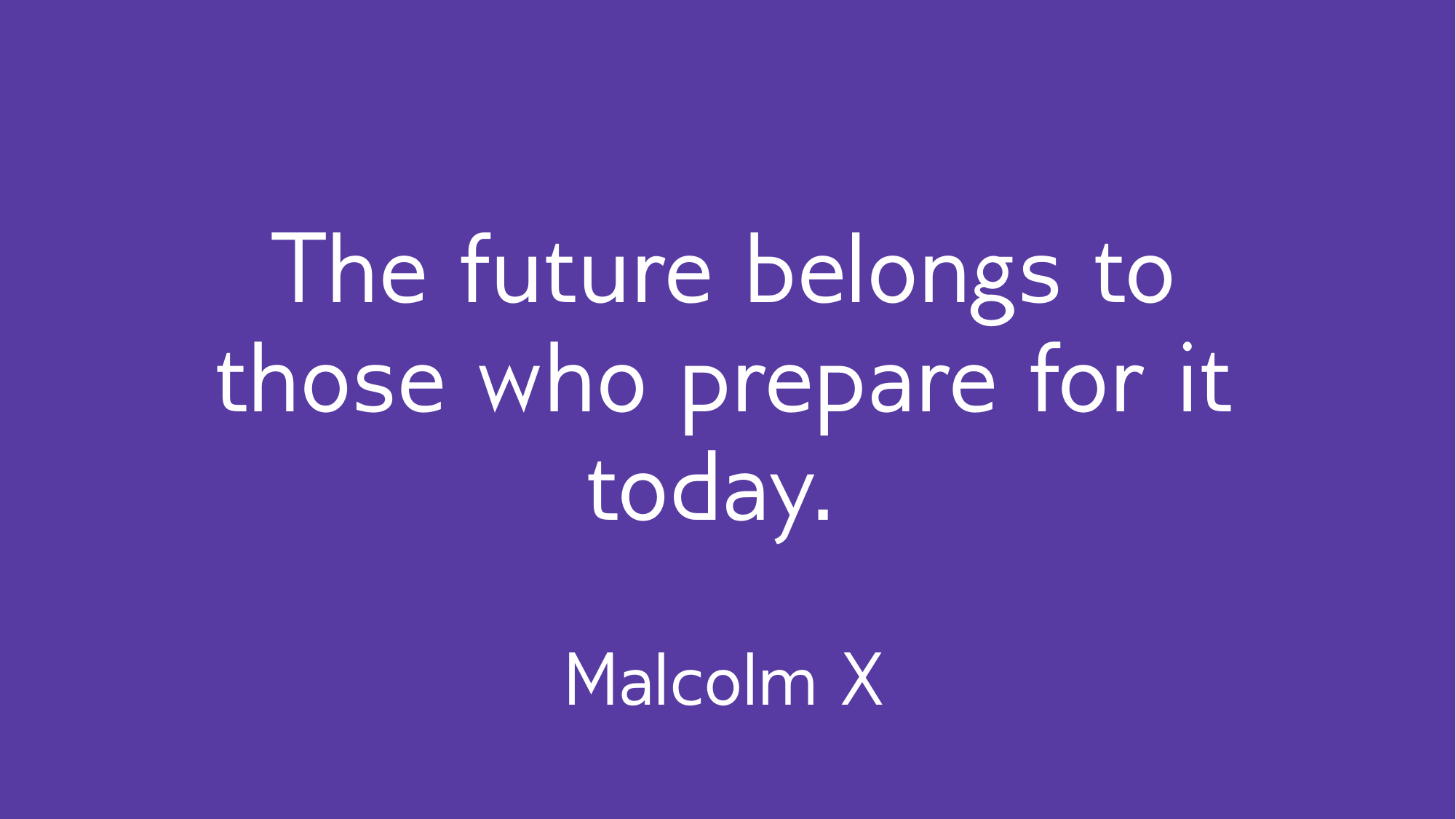

# The future belongs to those who prepare for it today. Malcolm X